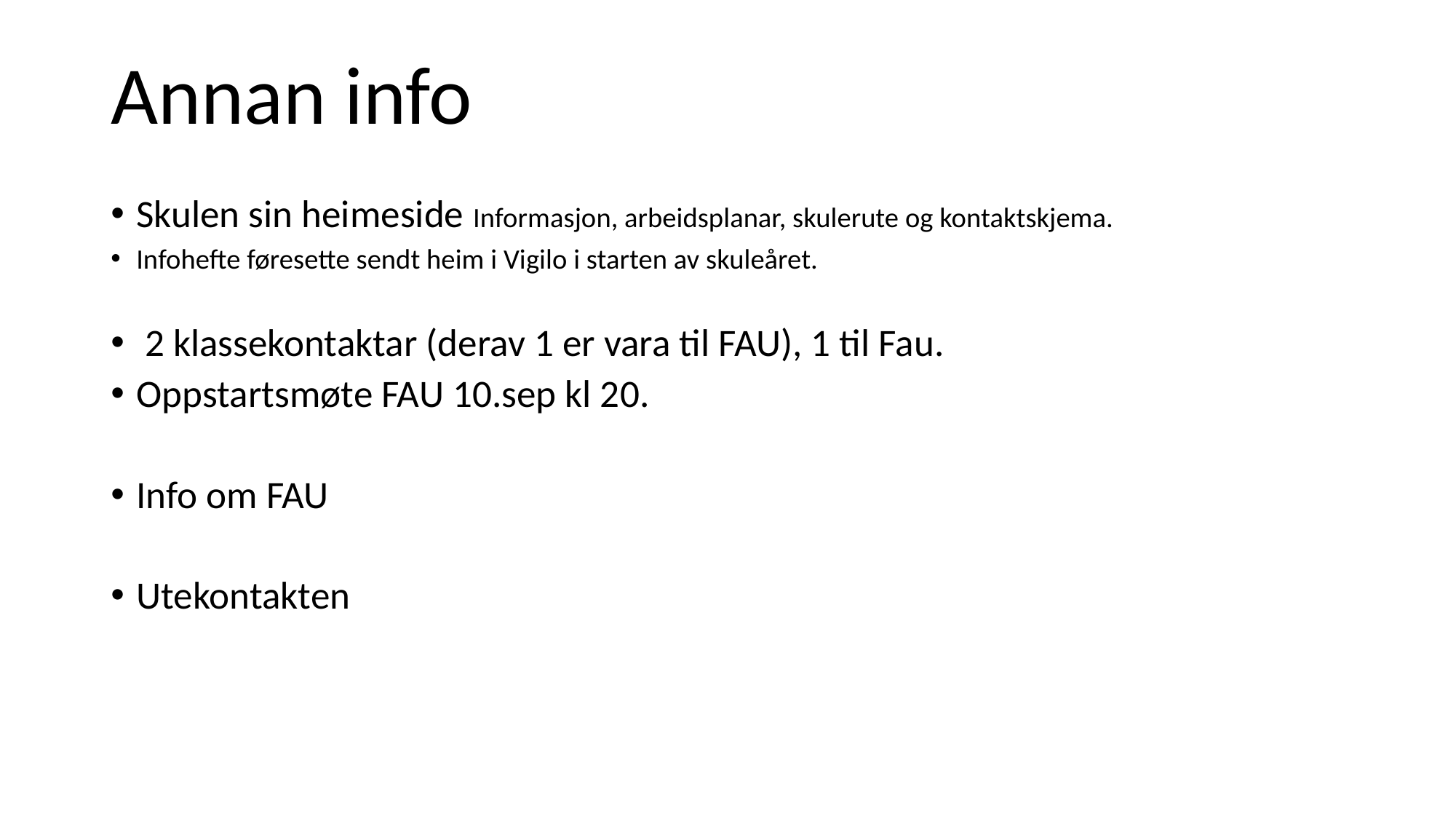

# Annan info
Skulen sin heimeside Informasjon, arbeidsplanar, skulerute og kontaktskjema.
Infohefte føresette sendt heim i Vigilo i starten av skuleåret.

 2 klassekontaktar (derav 1 er vara til FAU), 1 til Fau.
Oppstartsmøte FAU 10.sep kl 20.

Info om FAU

Utekontakten